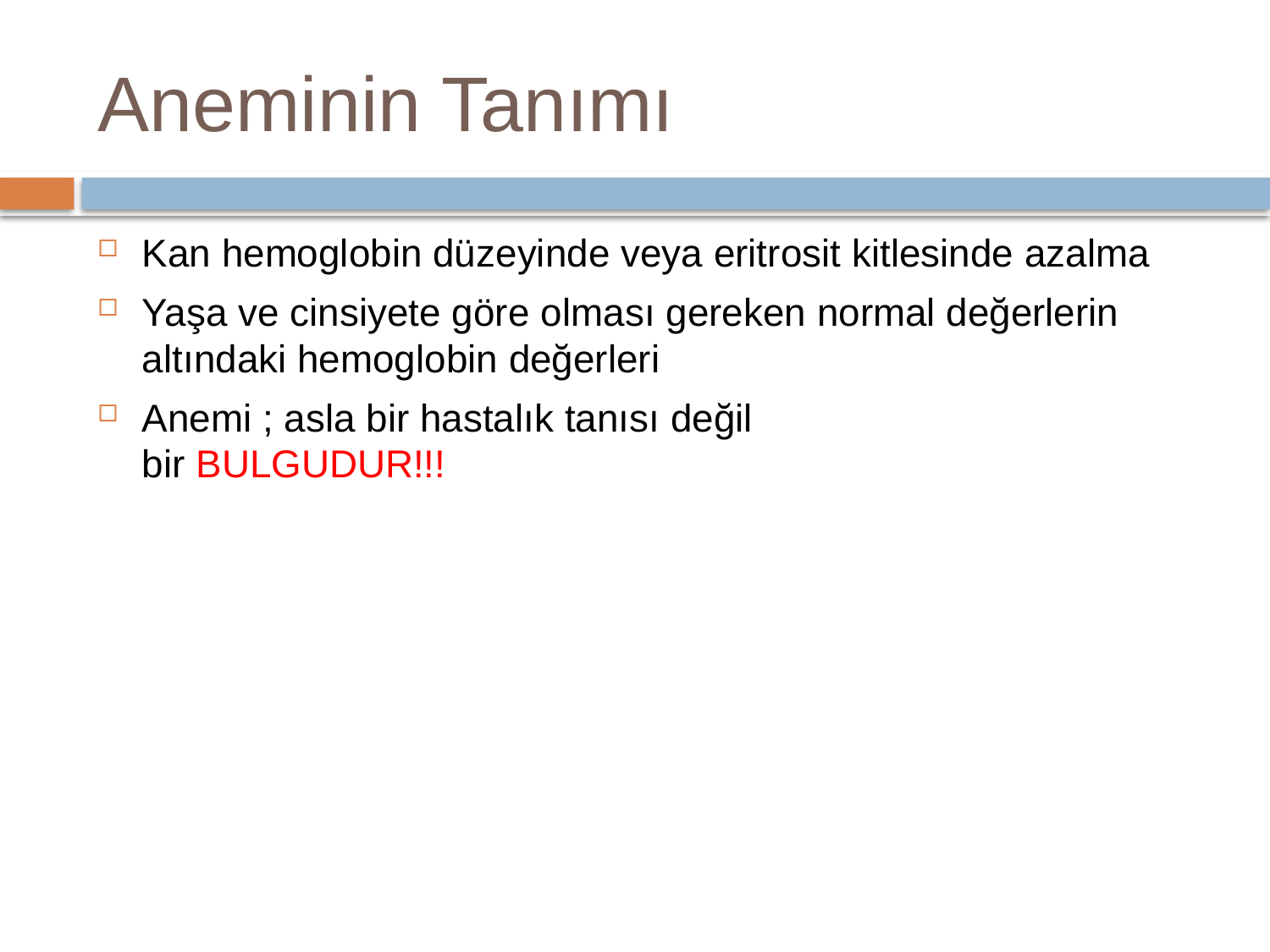

# Aneminin Tanımı
Kan hemoglobin düzeyinde veya eritrosit kitlesinde azalma
Yaşa ve cinsiyete göre olması gereken normal değerlerin altındaki hemoglobin değerleri
Anemi ; asla bir hastalık tanısı değil
bir BULGUDUR!!!